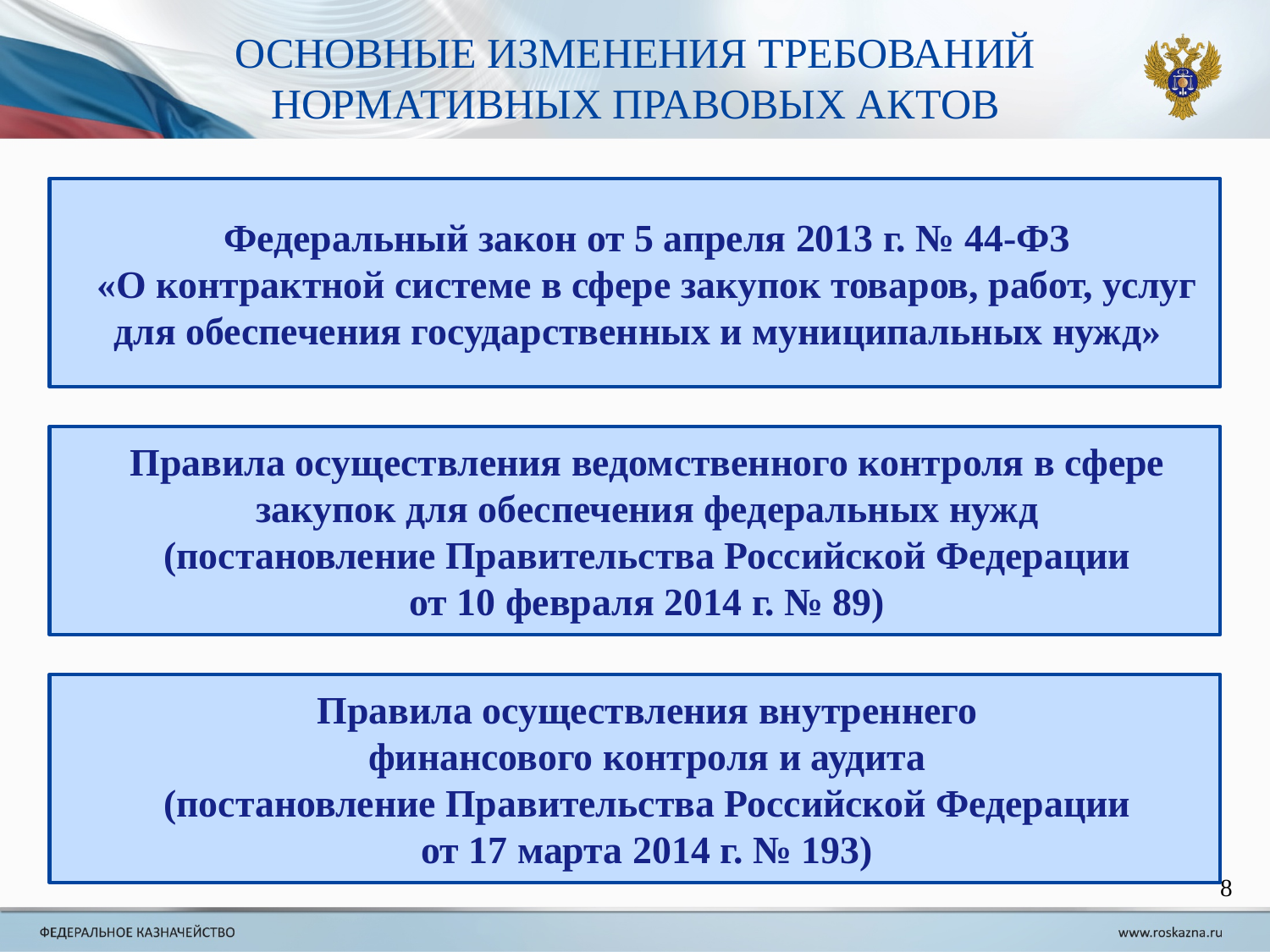

ОСНОВНЫЕ ИЗМЕНЕНИЯ ТРЕБОВАНИЙ
НОРМАТИВНЫХ ПРАВОВЫХ АКТОВ
Федеральный закон от 5 апреля 2013 г. № 44-ФЗ
«О контрактной системе в сфере закупок товаров, работ, услуг для обеспечения государственных и муниципальных нужд»
Правила осуществления ведомственного контроля в сфере закупок для обеспечения федеральных нужд
(постановление Правительства Российской Федерации
от 10 февраля 2014 г. № 89)
Правила осуществления внутреннего
финансового контроля и аудита
(постановление Правительства Российской Федерации
от 17 марта 2014 г. № 193)
8